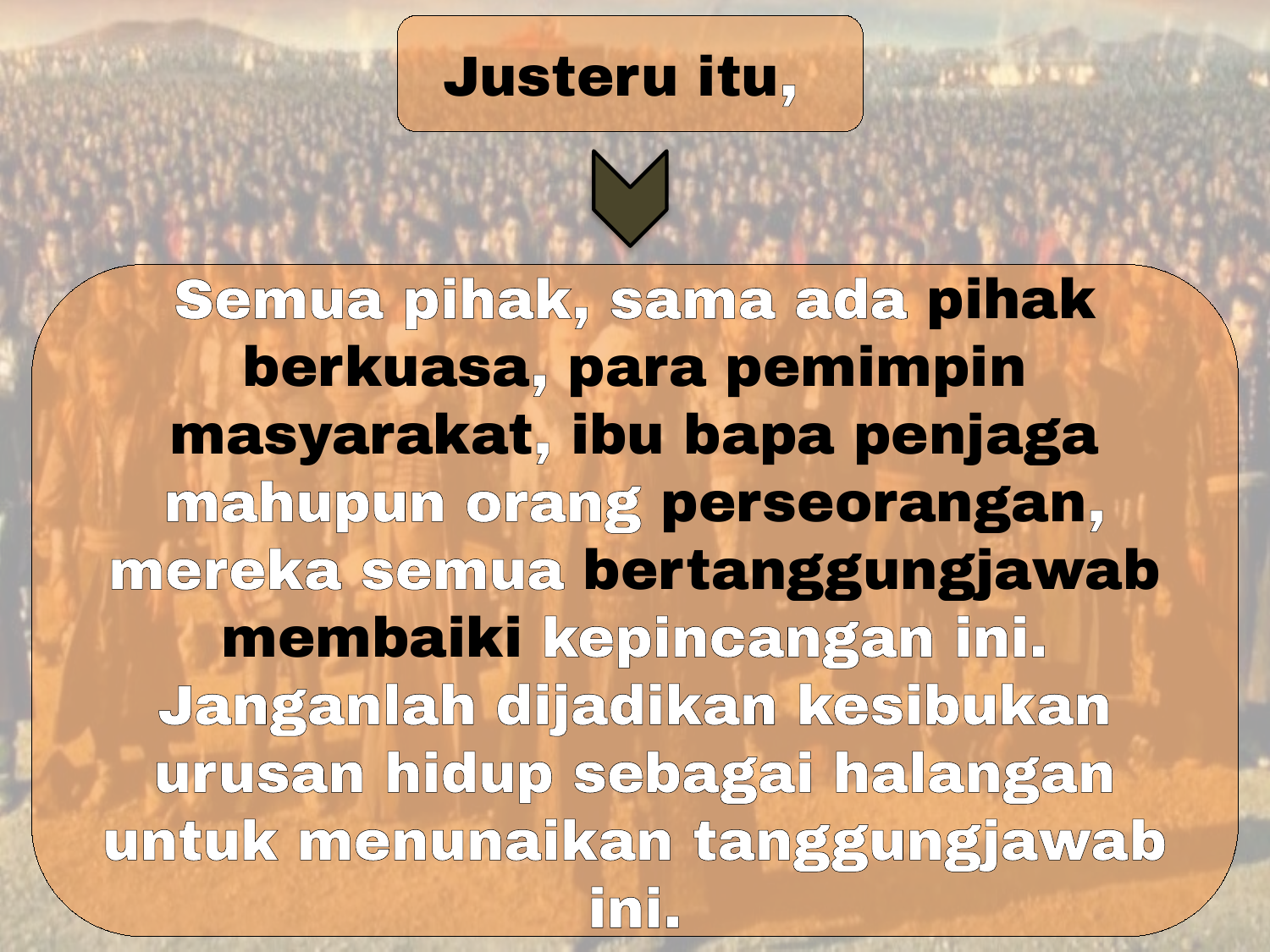

Justeru itu,

Semua pihak, sama ada pihak berkuasa, para pemimpin masyarakat, ibu bapa penjaga mahupun orang perseorangan, mereka semua bertanggungjawab membaiki kepincangan ini. Janganlah dijadikan kesibukan urusan hidup sebagai halangan untuk menunaikan tanggungjawab ini.